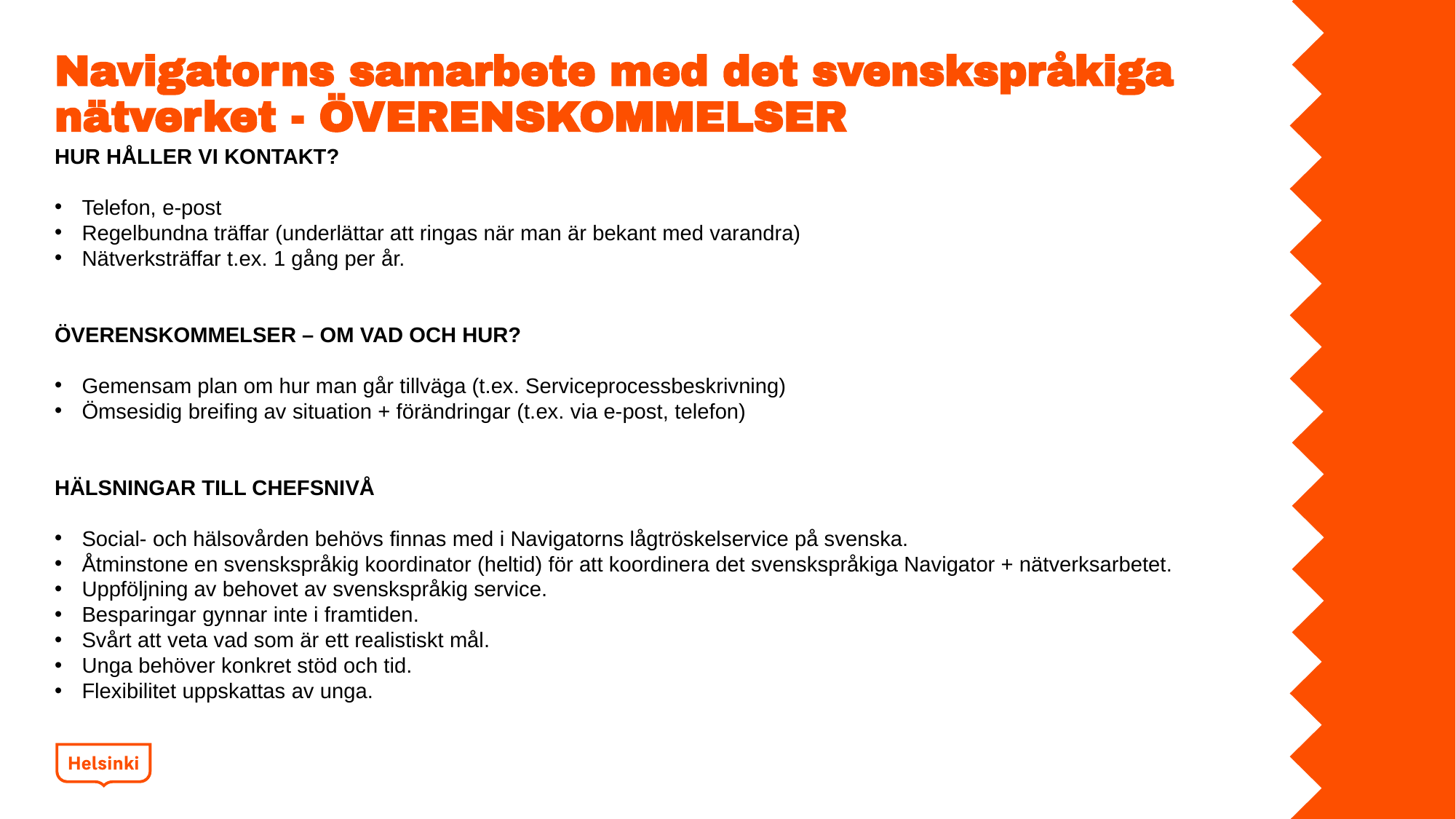

# Navigatorns samarbete med det svenskspråkiga nätverket - ÖVERENSKOMMELSER
HUR HÅLLER VI KONTAKT?

Telefon, e-post
Regelbundna träffar (underlättar att ringas när man är bekant med varandra)
Nätverksträffar t.ex. 1 gång per år.

ÖVERENSKOMMELSER – OM VAD OCH HUR?

Gemensam plan om hur man går tillväga (t.ex. Serviceprocessbeskrivning)
Ömsesidig breifing av situation + förändringar (t.ex. via e-post, telefon)

HÄLSNINGAR TILL CHEFSNIVÅ

Social- och hälsovården behövs finnas med i Navigatorns lågtröskelservice på svenska.
Åtminstone en svenskspråkig koordinator (heltid) för att koordinera det svenskspråkiga Navigator + nätverksarbetet.
Uppföljning av behovet av svenskspråkig service.
Besparingar gynnar inte i framtiden.
Svårt att veta vad som är ett realistiskt mål.
Unga behöver konkret stöd och tid.
Flexibilitet uppskattas av unga.